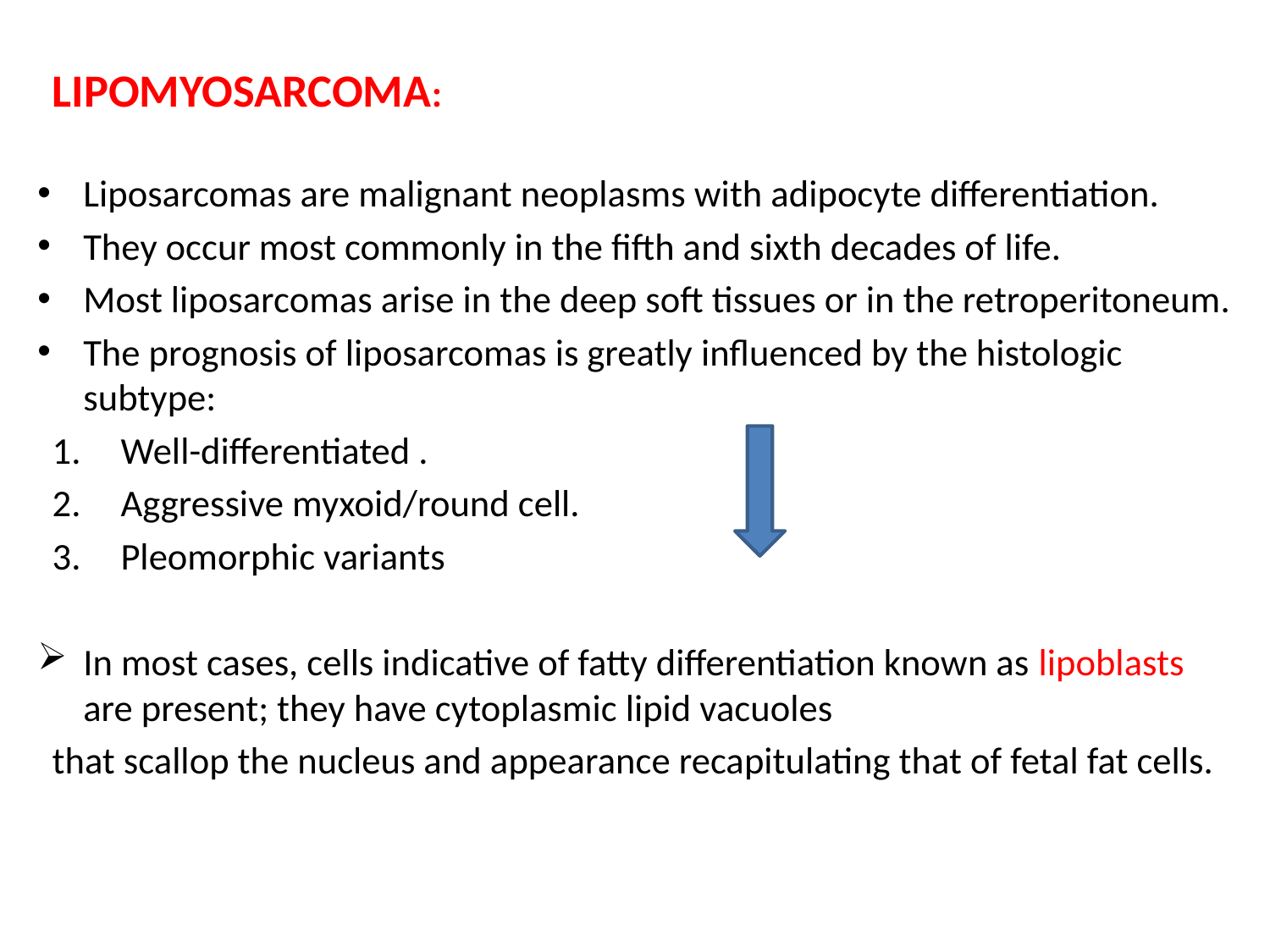

LIPOMYOSARCOMA:
Liposarcomas are malignant neoplasms with adipocyte differentiation.
They occur most commonly in the fifth and sixth decades of life.
Most liposarcomas arise in the deep soft tissues or in the retroperitoneum.
The prognosis of liposarcomas is greatly influenced by the histologic subtype:
Well-differentiated .
Aggressive myxoid/round cell.
Pleomorphic variants

In most cases, cells indicative of fatty differentiation known as lipoblasts are present; they have cytoplasmic lipid vacuoles
that scallop the nucleus and appearance recapitulating that of fetal fat cells.